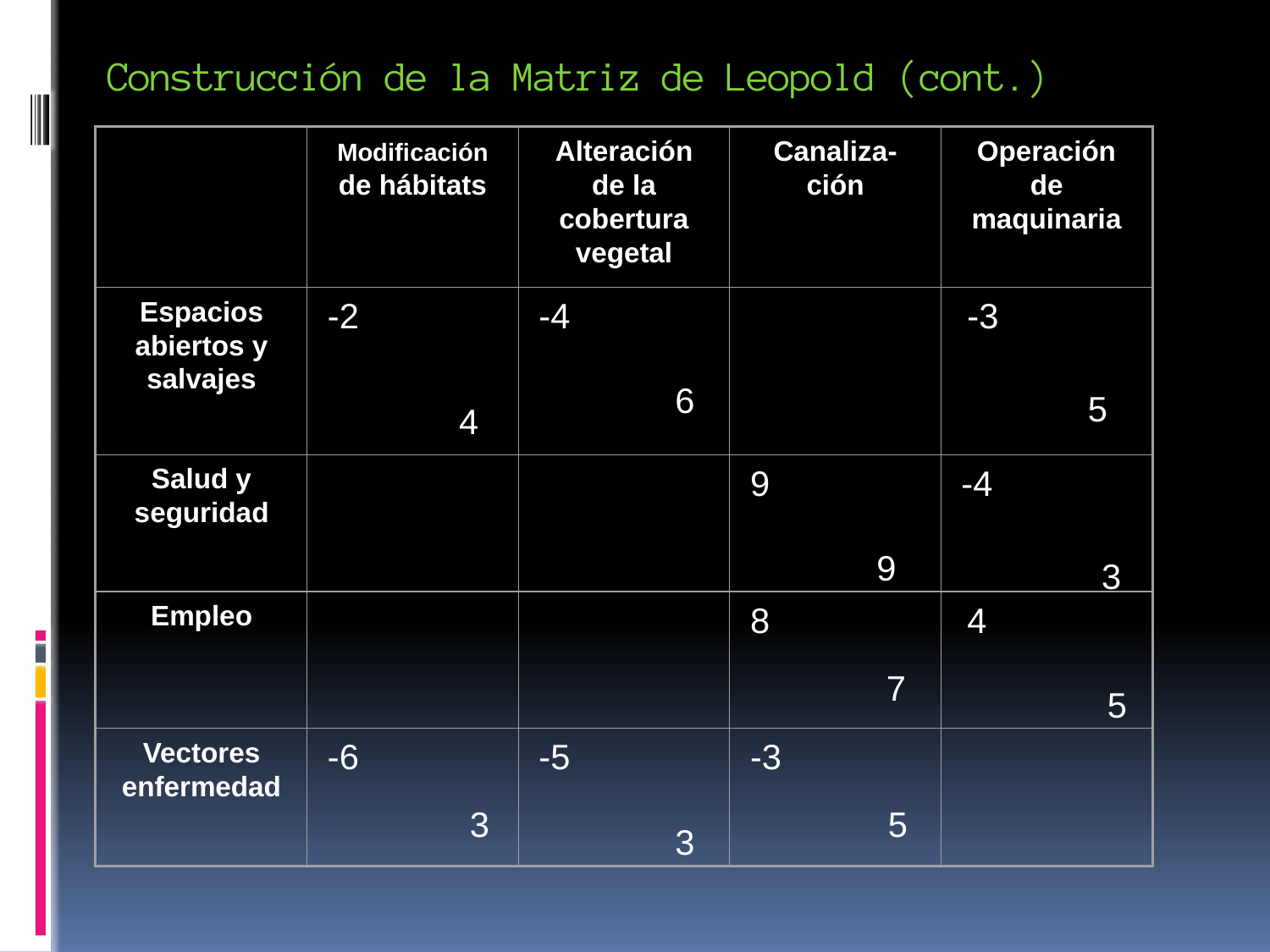

# Construcción de la Matriz de Leopold (cont.)

Modificación de hábitats

Alteración de la cobertura vegetal

Canaliza-ción

Operación de maquinaria

Espacios abiertos y salvajes

-2

                          4

-4

              6

 -3

             5

Salud y seguridad

9

             9

-4

                       3

Empleo

8

                       7

 4

               5

Vectores enfermedad

-6

                        3

-5

              3

-3

                      5